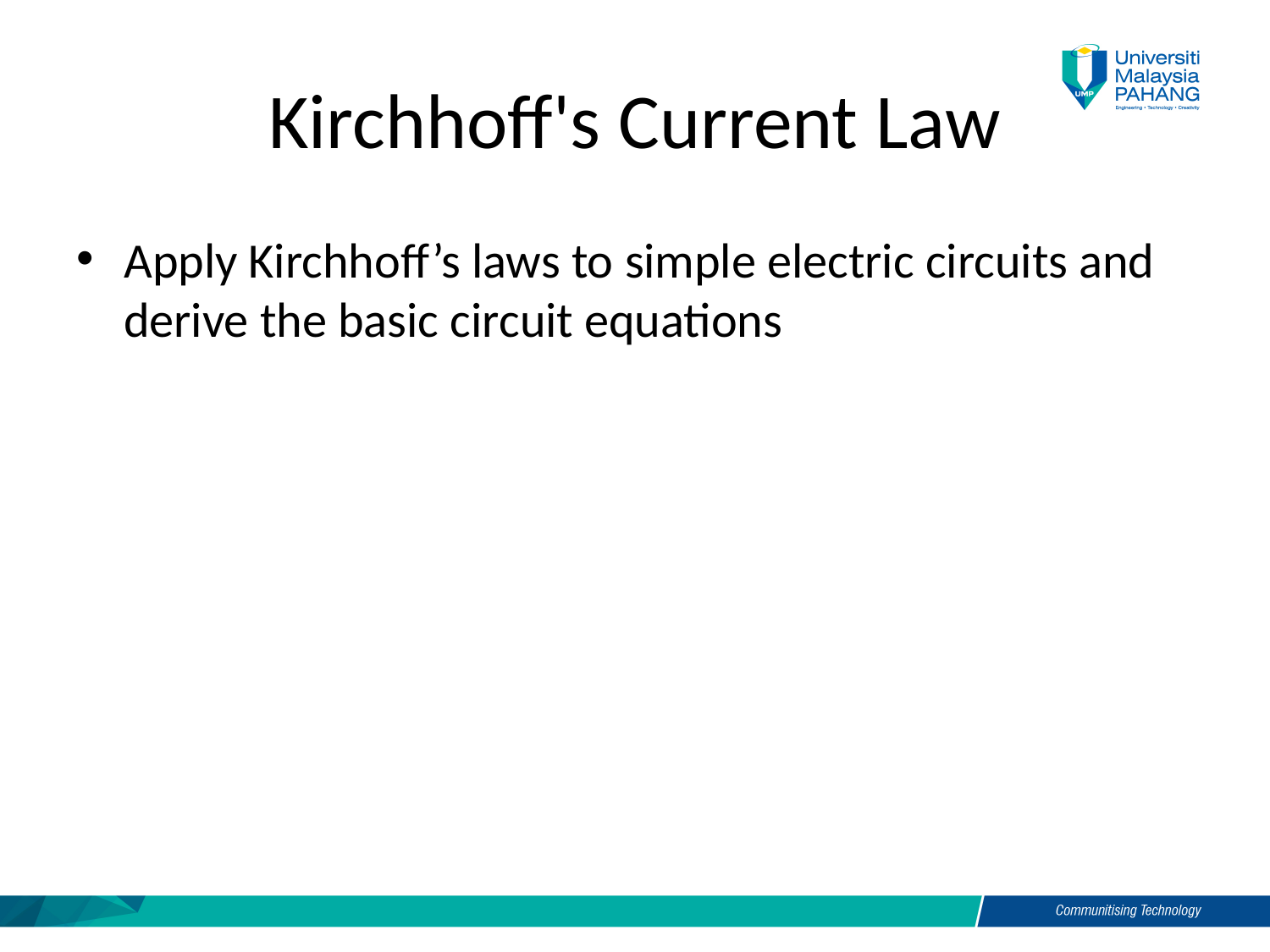

# Kirchhoff's Current Law
Apply Kirchhoff’s laws to simple electric circuits and derive the basic circuit equations